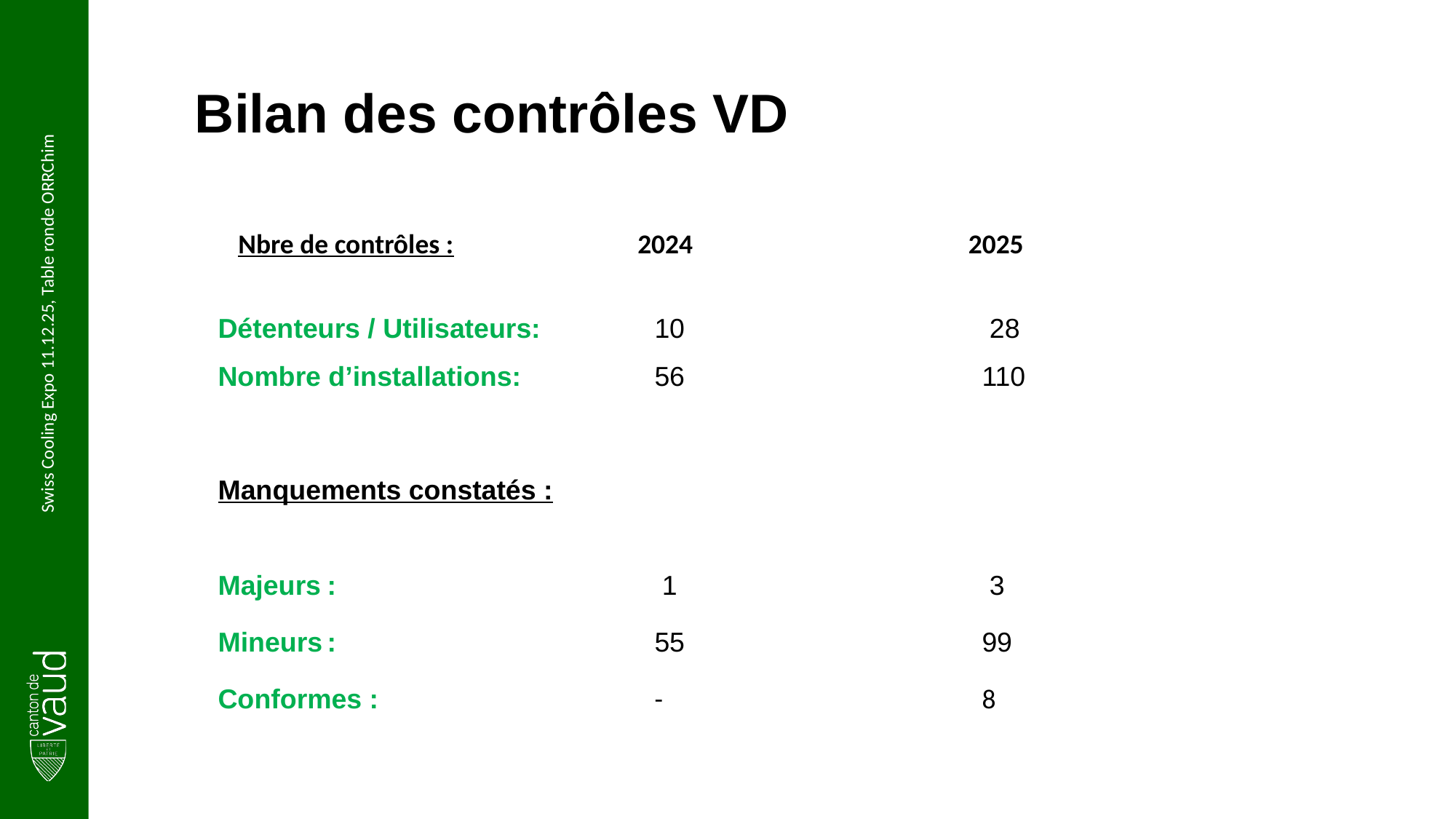

# Bilan des contrôles VD
2024
2025
Nbre de contrôles :
Swiss Cooling Expo 11.12.25, Table ronde ORRChim
Détenteurs / Utilisateurs:		10       			 28
Nombre d’installations:		56			110

Manquements constatés :

Majeurs	:			 1       			 3
Mineurs	:			55			99
Conformes :			-			8